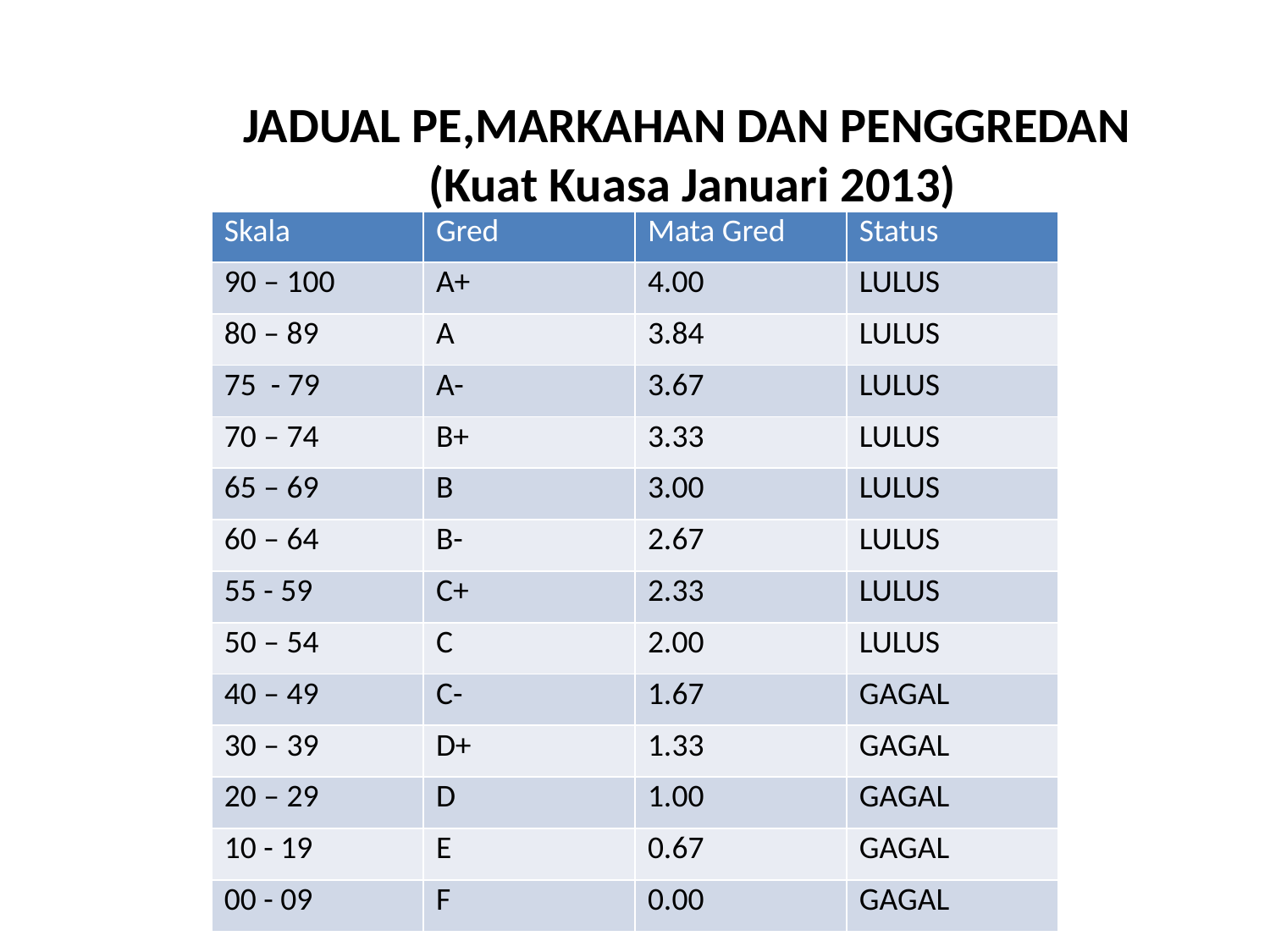

# JADUAL PE,MARKAHAN DAN PENGGREDAN (Kuat Kuasa Januari 2013)
| Skala | Gred | Mata Gred | Status |
| --- | --- | --- | --- |
| 90 – 100 | A+ | 4.00 | LULUS |
| 80 – 89 | A | 3.84 | LULUS |
| 75 - 79 | A- | 3.67 | LULUS |
| 70 – 74 | B+ | 3.33 | LULUS |
| 65 – 69 | B | 3.00 | LULUS |
| 60 – 64 | B- | 2.67 | LULUS |
| 55 - 59 | C+ | 2.33 | LULUS |
| 50 – 54 | C | 2.00 | LULUS |
| 40 – 49 | C- | 1.67 | GAGAL |
| 30 – 39 | D+ | 1.33 | GAGAL |
| 20 – 29 | D | 1.00 | GAGAL |
| 10 - 19 | E | 0.67 | GAGAL |
| 00 - 09 | F | 0.00 | GAGAL |